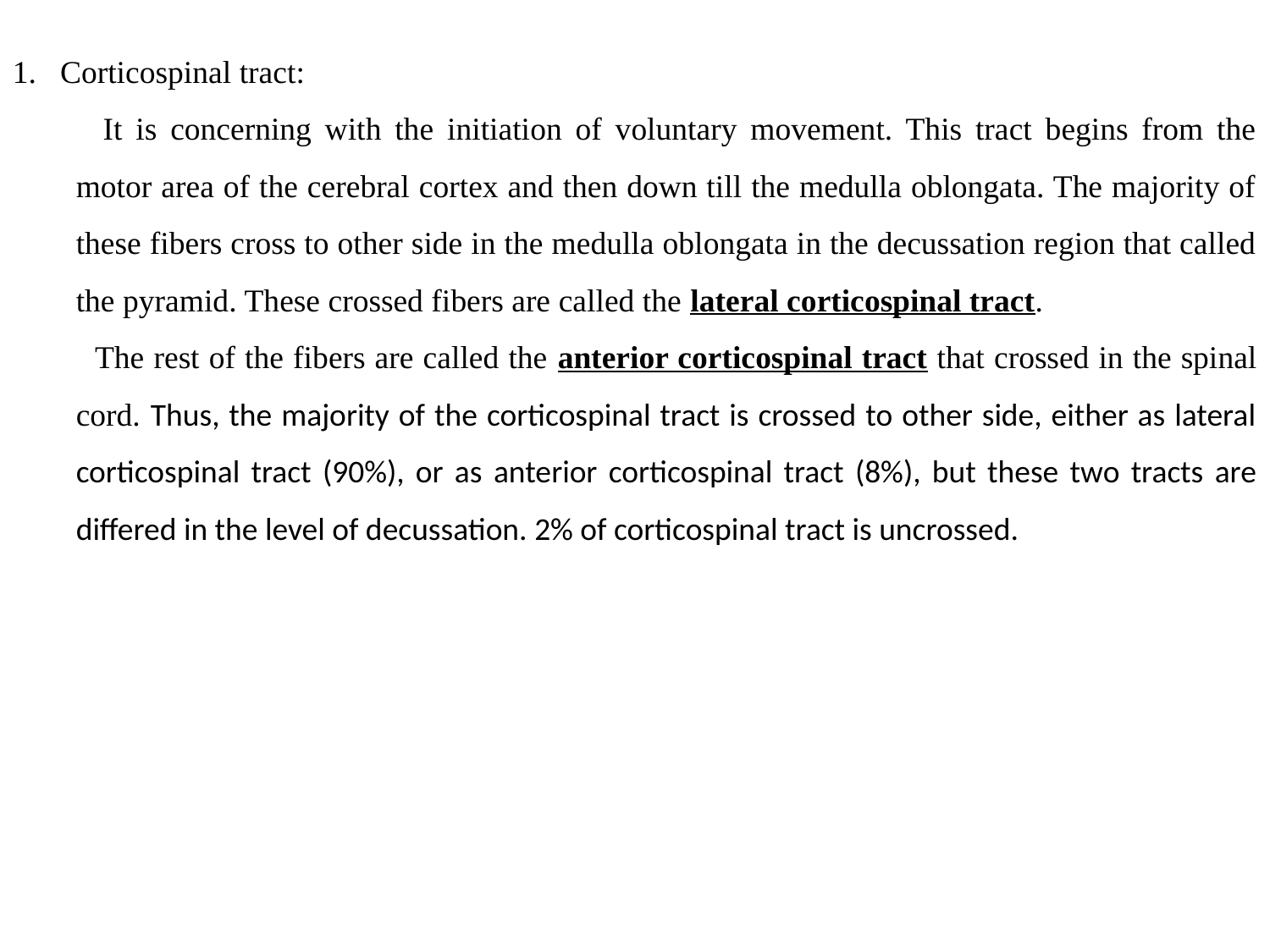

Corticospinal tract:
  It is concerning with the initiation of voluntary movement. This tract begins from the motor area of the cerebral cortex and then down till the medulla oblongata. The majority of these fibers cross to other side in the medulla oblongata in the decussation region that called the pyramid. These crossed fibers are called the lateral corticospinal tract.
  The rest of the fibers are called the anterior corticospinal tract that crossed in the spinal cord. Thus, the majority of the corticospinal tract is crossed to other side, either as lateral corticospinal tract (90%), or as anterior corticospinal tract (8%), but these two tracts are differed in the level of decussation. 2% of corticospinal tract is uncrossed.